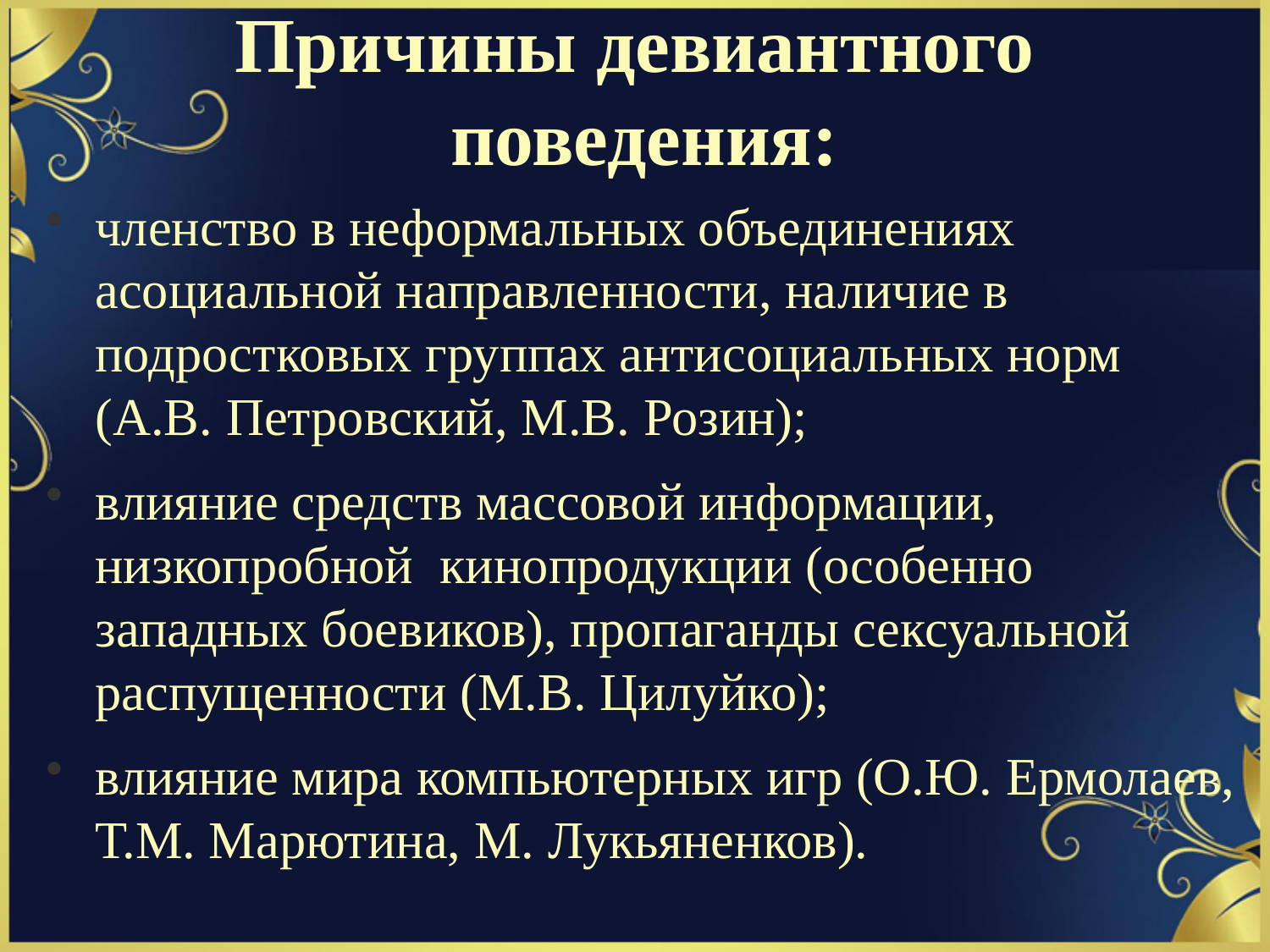

# Причины девиантного поведения:
членство в неформальных объединениях асоциальной направленности, наличие в подростковых группах антисоциальных норм (А.В. Петровский, М.В. Розин);
влияние средств массовой информации, низкопробной  кинопродукции (особенно западных боевиков), пропаганды сексуальной распущенности (М.В. Цилуйко);
влияние мира компьютерных игр (О.Ю. Ермолаев, Т.М. Марютина, М. Лукьяненков).